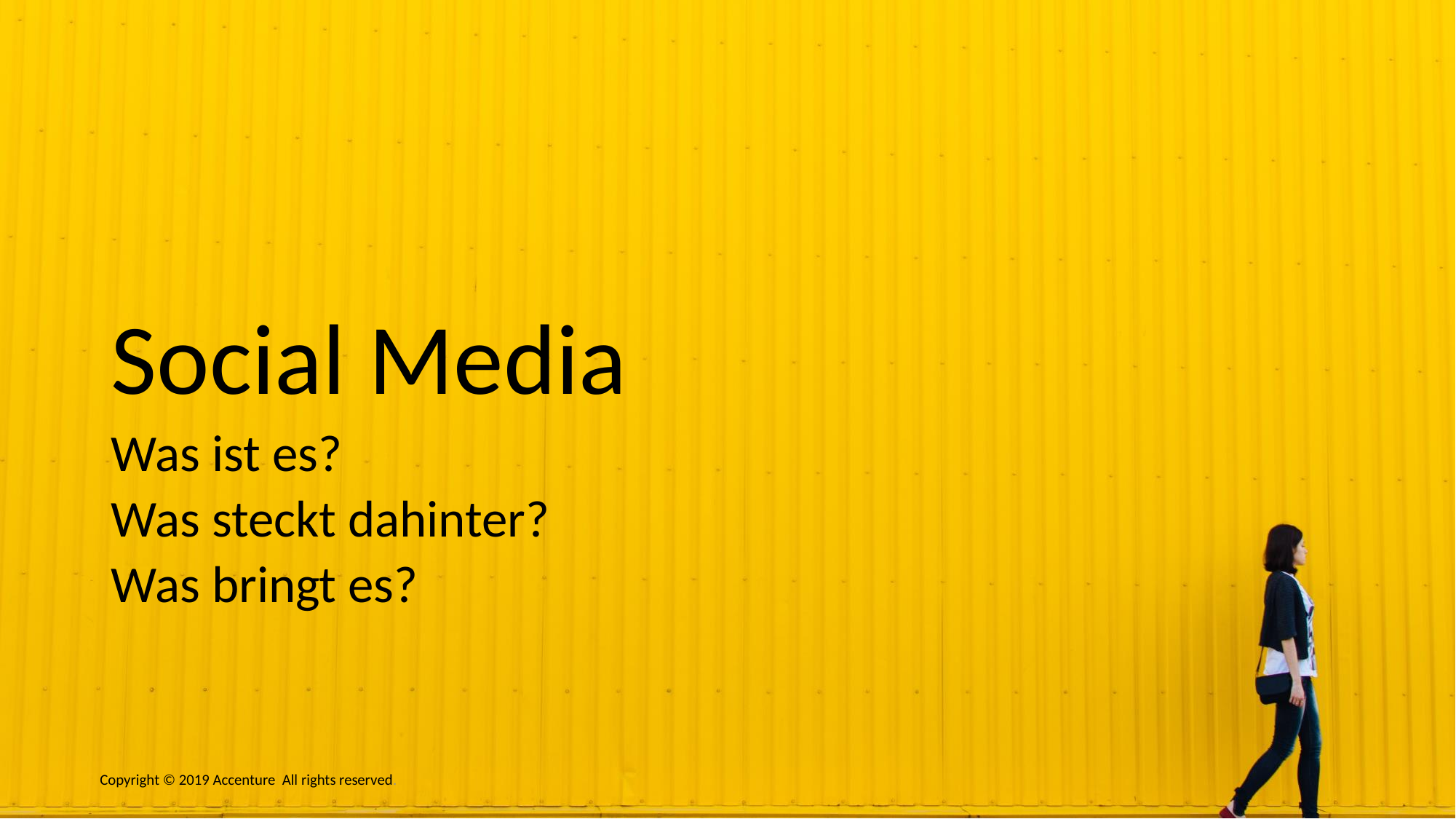

# Social Media
Was ist es?
Was steckt dahinter?
Was bringt es?